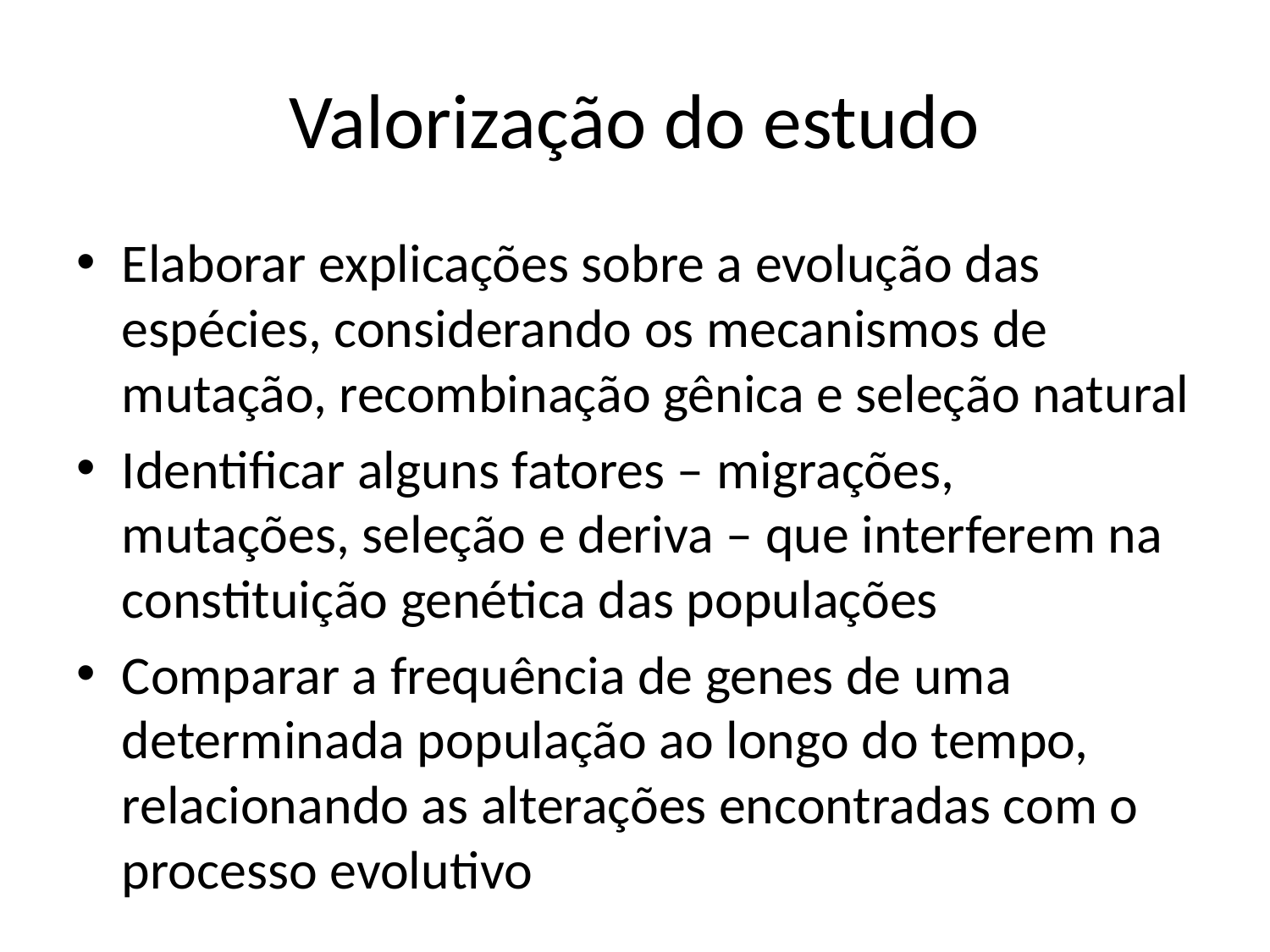

# Valorização do estudo
Elaborar explicações sobre a evolução das espécies, considerando os mecanismos de mutação, recombinação gênica e seleção natural
Identificar alguns fatores – migrações, mutações, seleção e deriva – que interferem na constituição genética das populações
Comparar a frequência de genes de uma determinada população ao longo do tempo, relacionando as alterações encontradas com o processo evolutivo